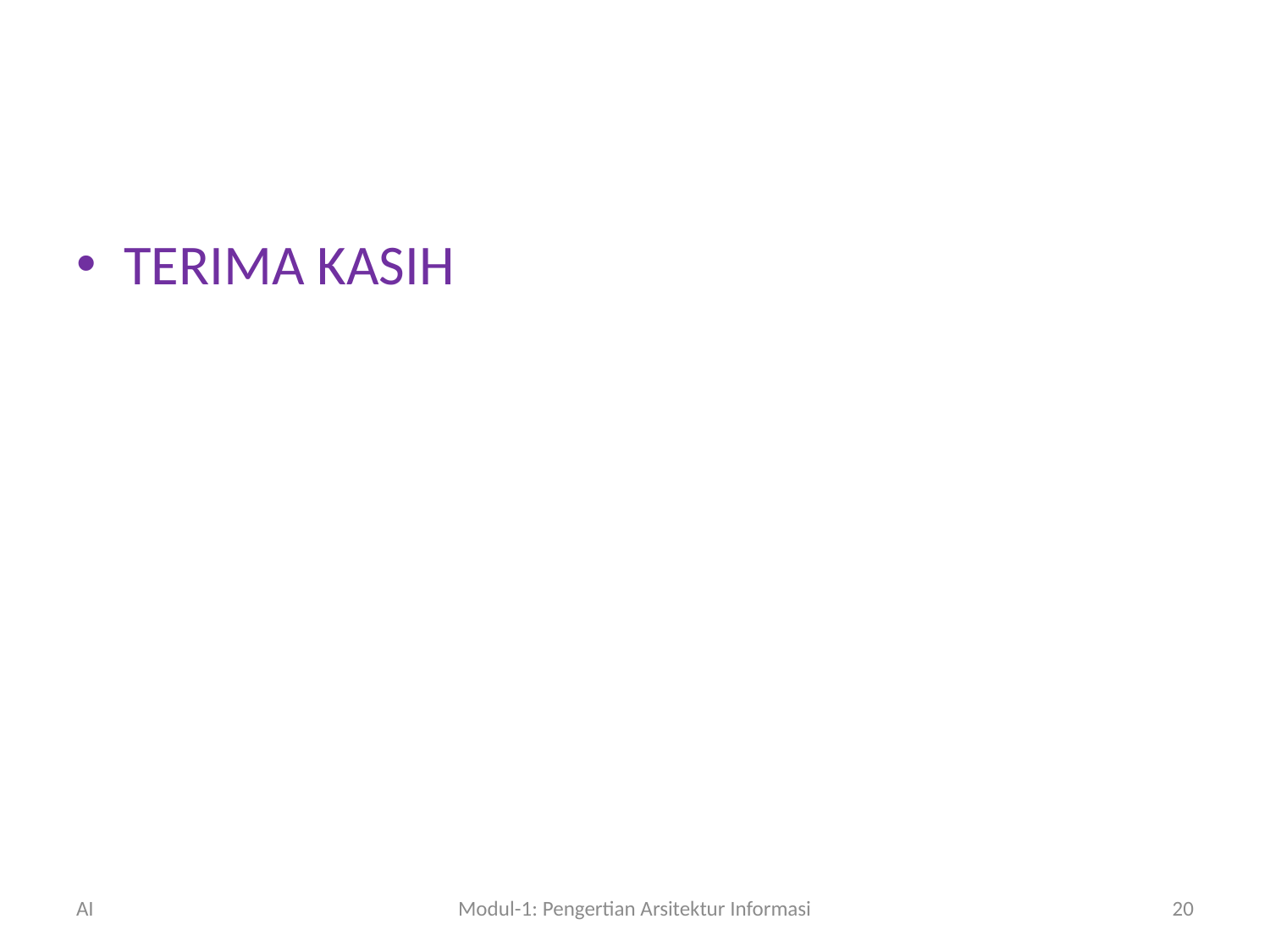

#
TERIMA KASIH
AI
Modul-1: Pengertian Arsitektur Informasi
20